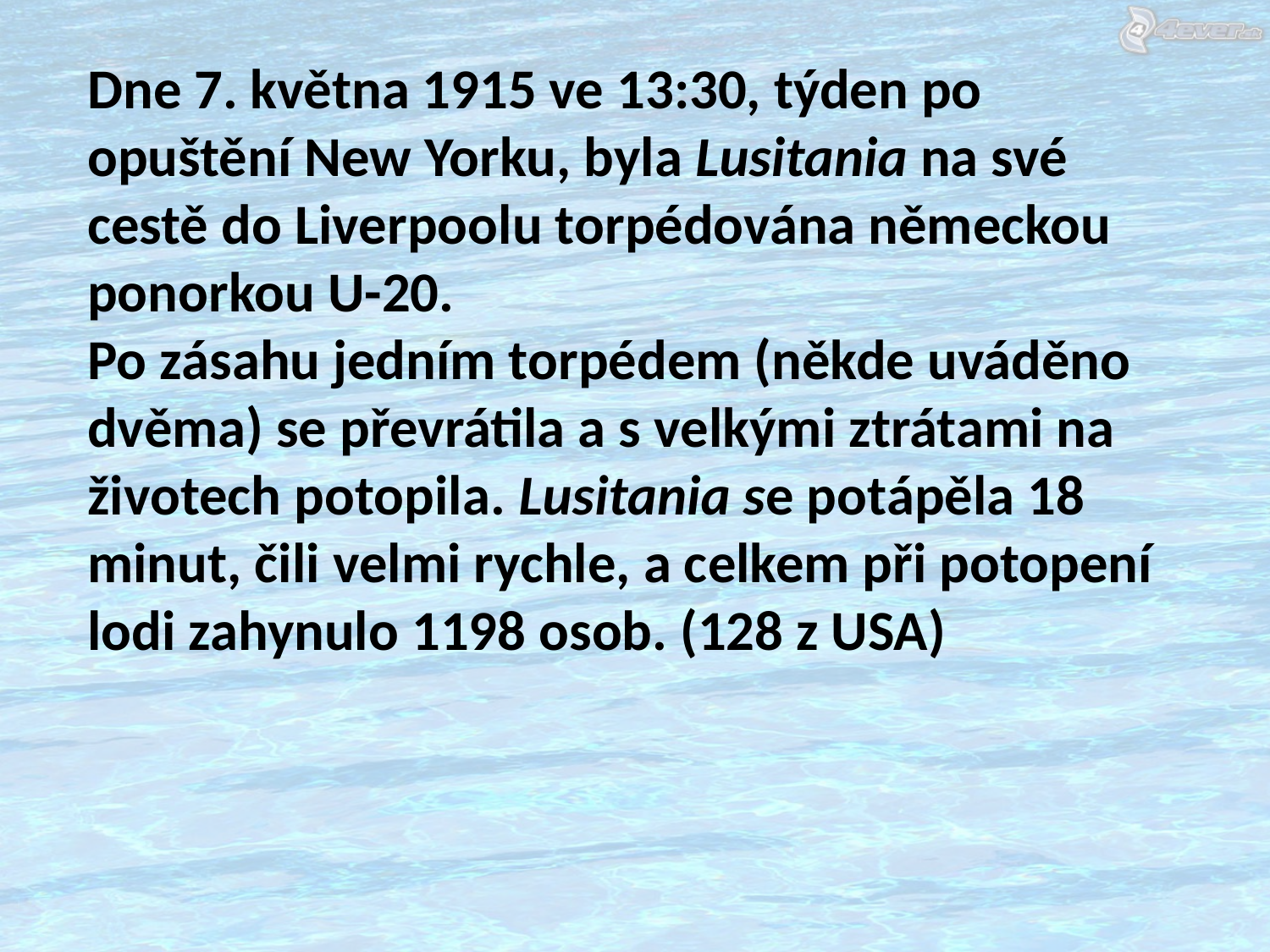

Dne 7. května 1915 ve 13:30, týden po opuštění New Yorku, byla Lusitania na své cestě do Liverpoolu torpédována německou ponorkou U-20.
Po zásahu jedním torpédem (někde uváděno dvěma) se převrátila a s velkými ztrátami na životech potopila. Lusitania se potápěla 18 minut, čili velmi rychle, a celkem při potopení lodi zahynulo 1198 osob. (128 z USA)